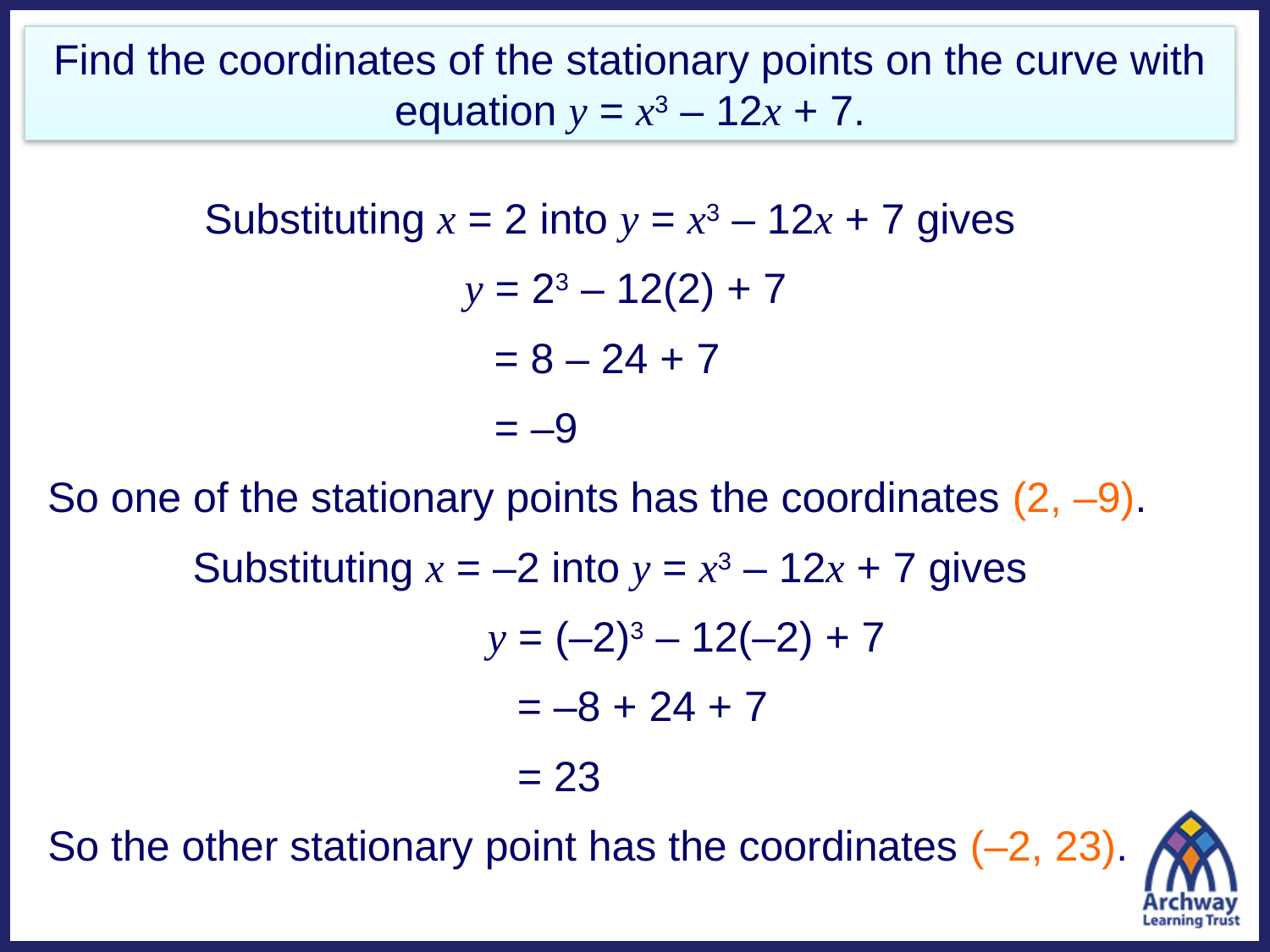

Find the coordinates of the stationary points on the curve with equation y = x3 – 12x + 7.
Substituting x = 2 into y = x3 – 12x + 7 gives
y = 23 – 12(2) + 7
= 8 – 24 + 7
= –9
So one of the stationary points has the coordinates (2, –9).
Substituting x = –2 into y = x3 – 12x + 7 gives
y = (–2)3 – 12(–2) + 7
= –8 + 24 + 7
= 23
So the other stationary point has the coordinates (–2, 23).